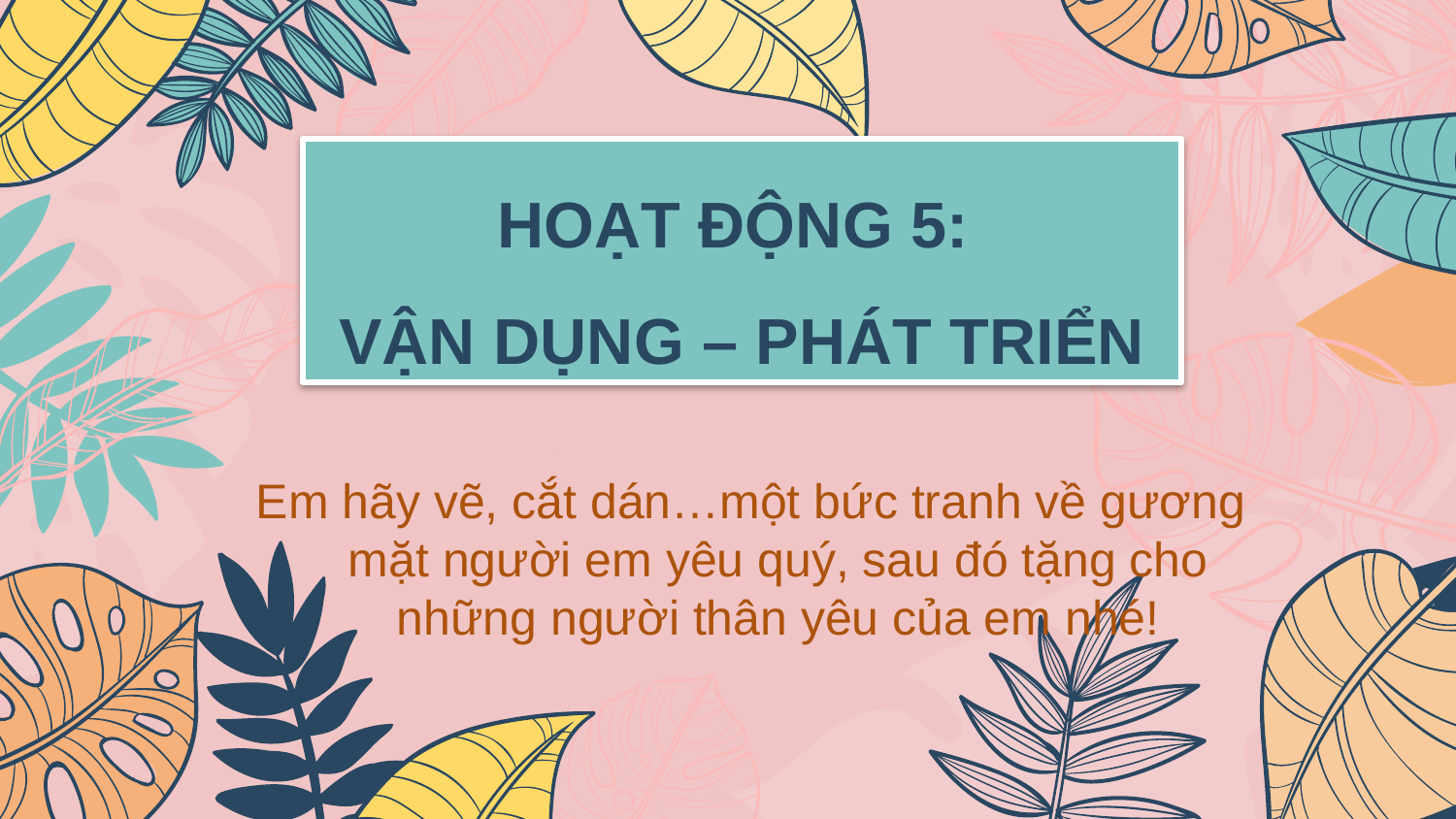

# HOẠT ĐỘNG 5:
VẬN DỤNG – PHÁT TRIỂN
Em hãy vẽ, cắt dán…một bức tranh về gương mặt người em yêu quý, sau đó tặng cho những người thân yêu của em nhé!